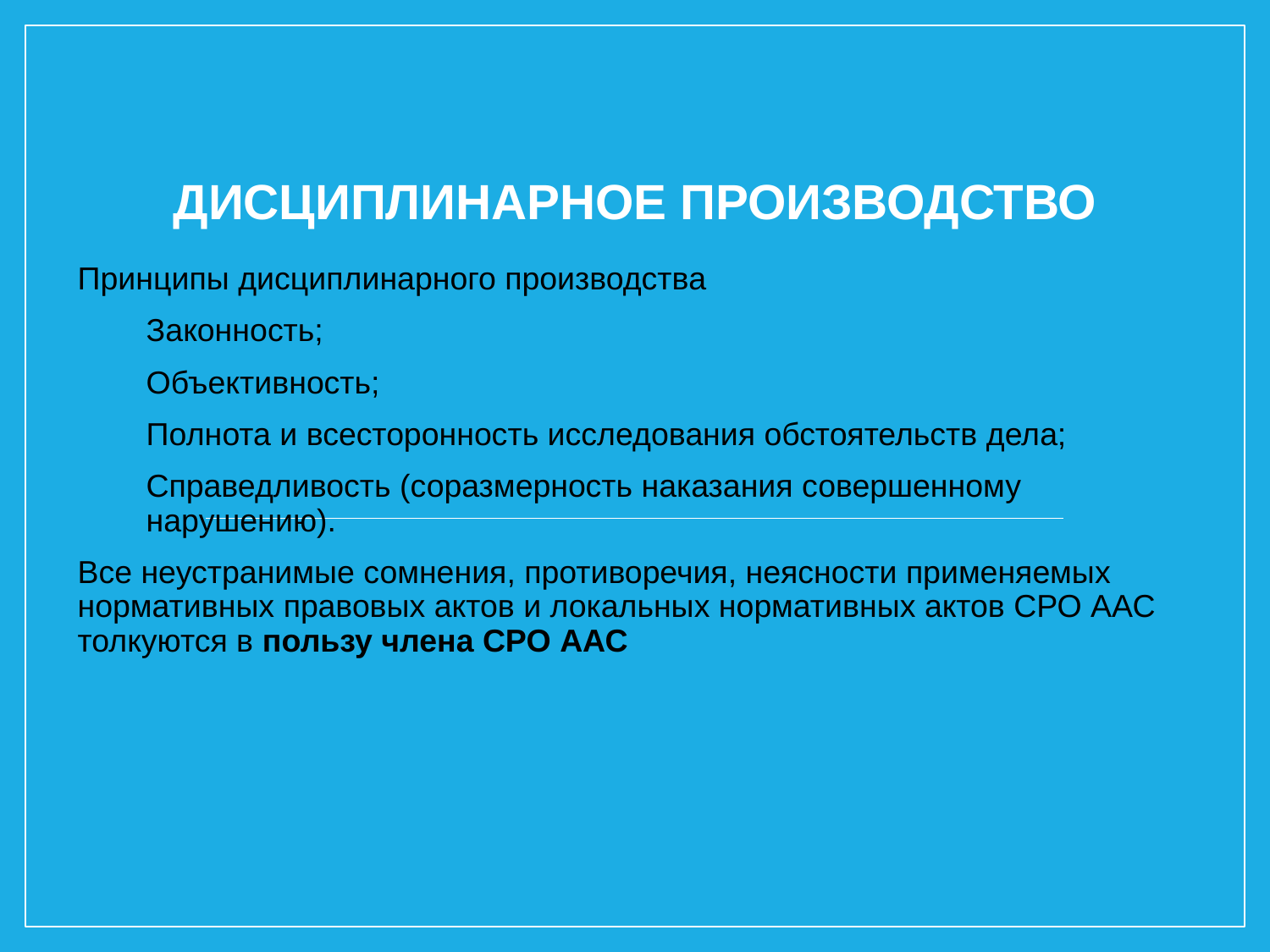

# Дисциплинарное производство
Принципы дисциплинарного производства
Законность;
Объективность;
Полнота и всесторонность исследования обстоятельств дела;
Справедливость (соразмерность наказания совершенному нарушению).
Все неустранимые сомнения, противоречия, неясности применяемых нормативных правовых актов и локальных нормативных актов СРО ААС толкуются в пользу члена СРО ААС